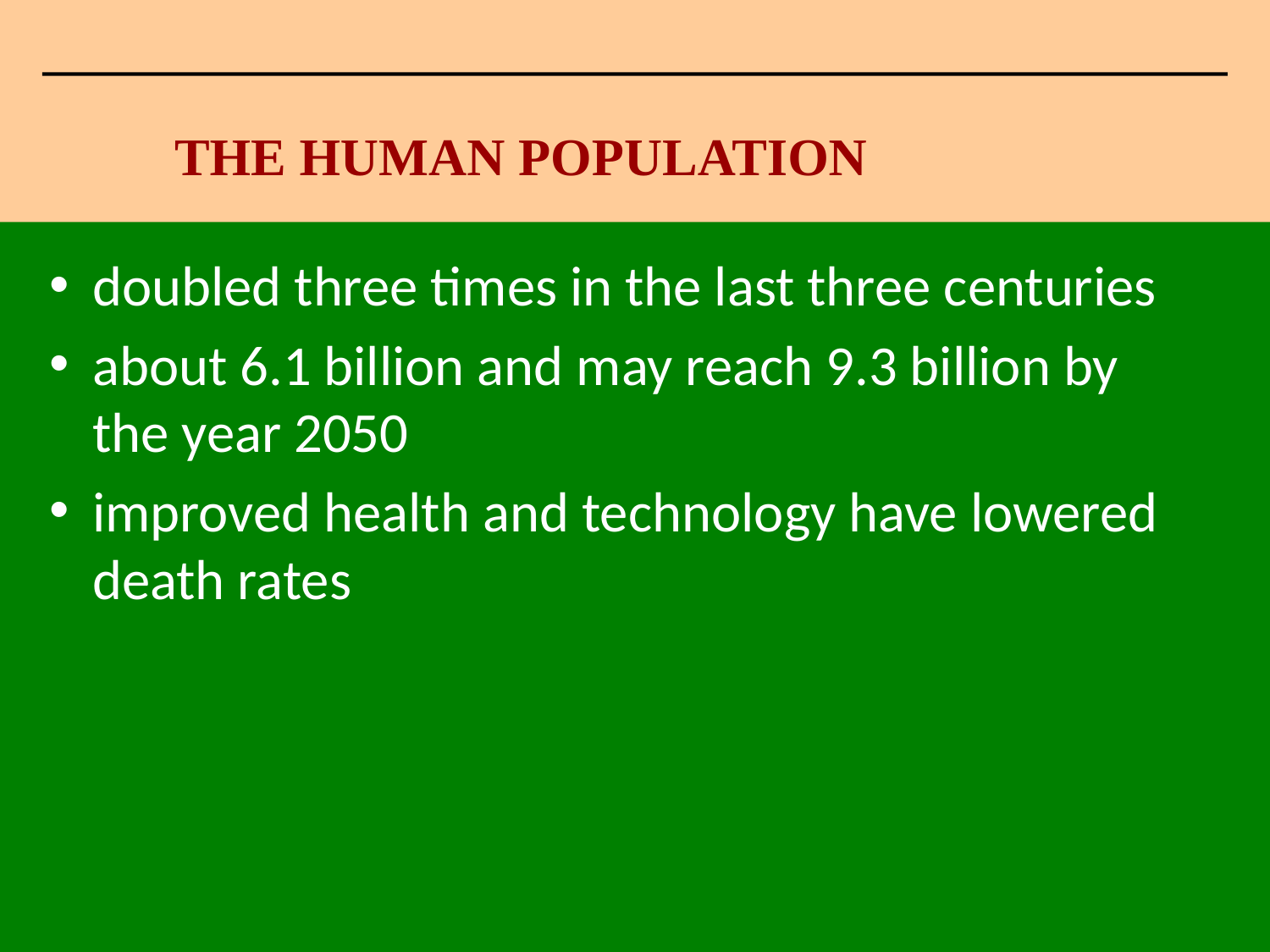

THE HUMAN POPULATION
doubled three times in the last three centuries
about 6.1 billion and may reach 9.3 billion by the year 2050
improved health and technology have lowered death rates